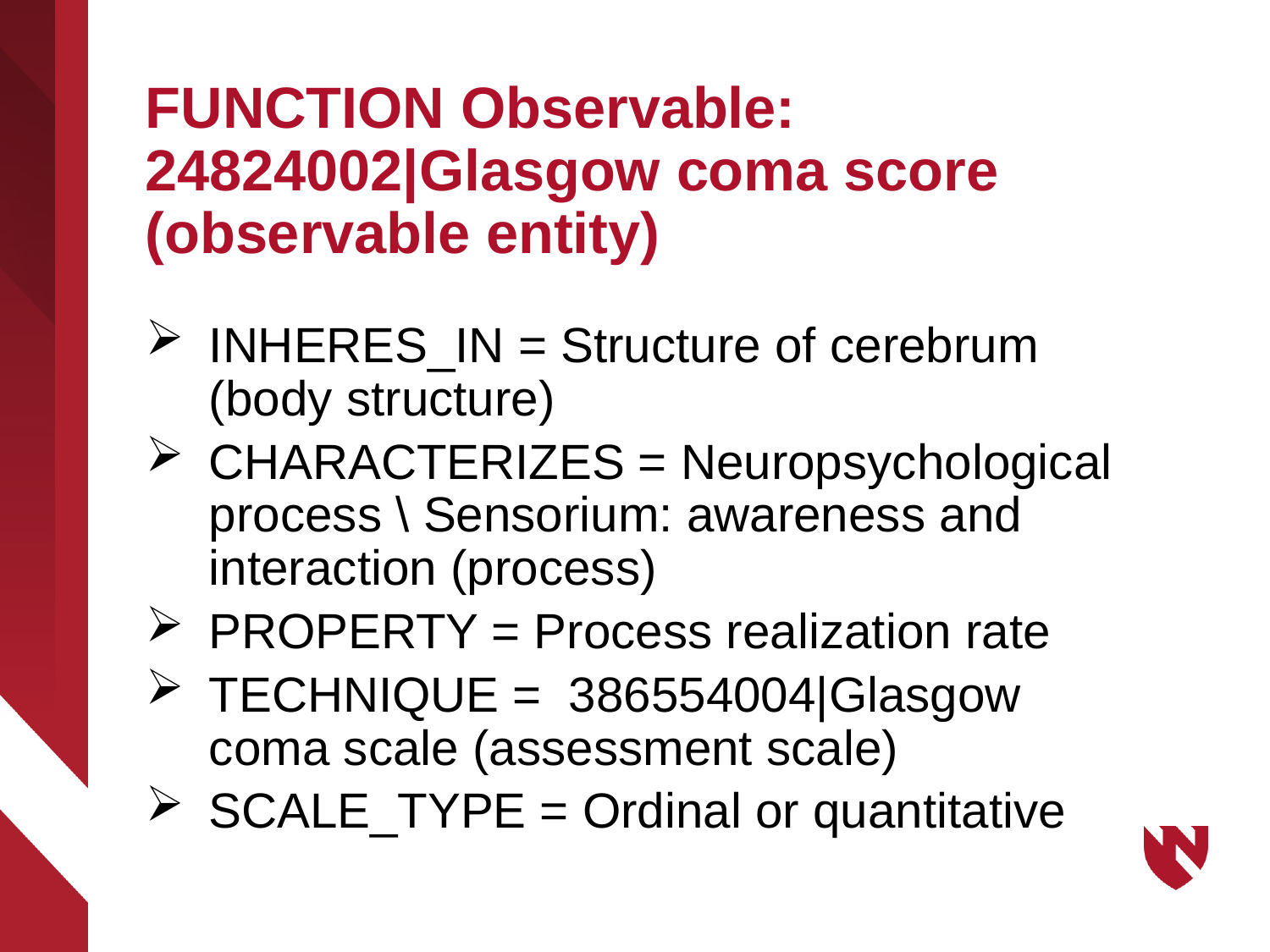

# FUNCTION Observable: 24824002|Glasgow coma score (observable entity)
INHERES_IN = Structure of cerebrum (body structure)
CHARACTERIZES = Neuropsychological process \ Sensorium: awareness and interaction (process)
PROPERTY = Process realization rate
TECHNIQUE =  386554004|Glasgow coma scale (assessment scale)
SCALE_TYPE = Ordinal or quantitative